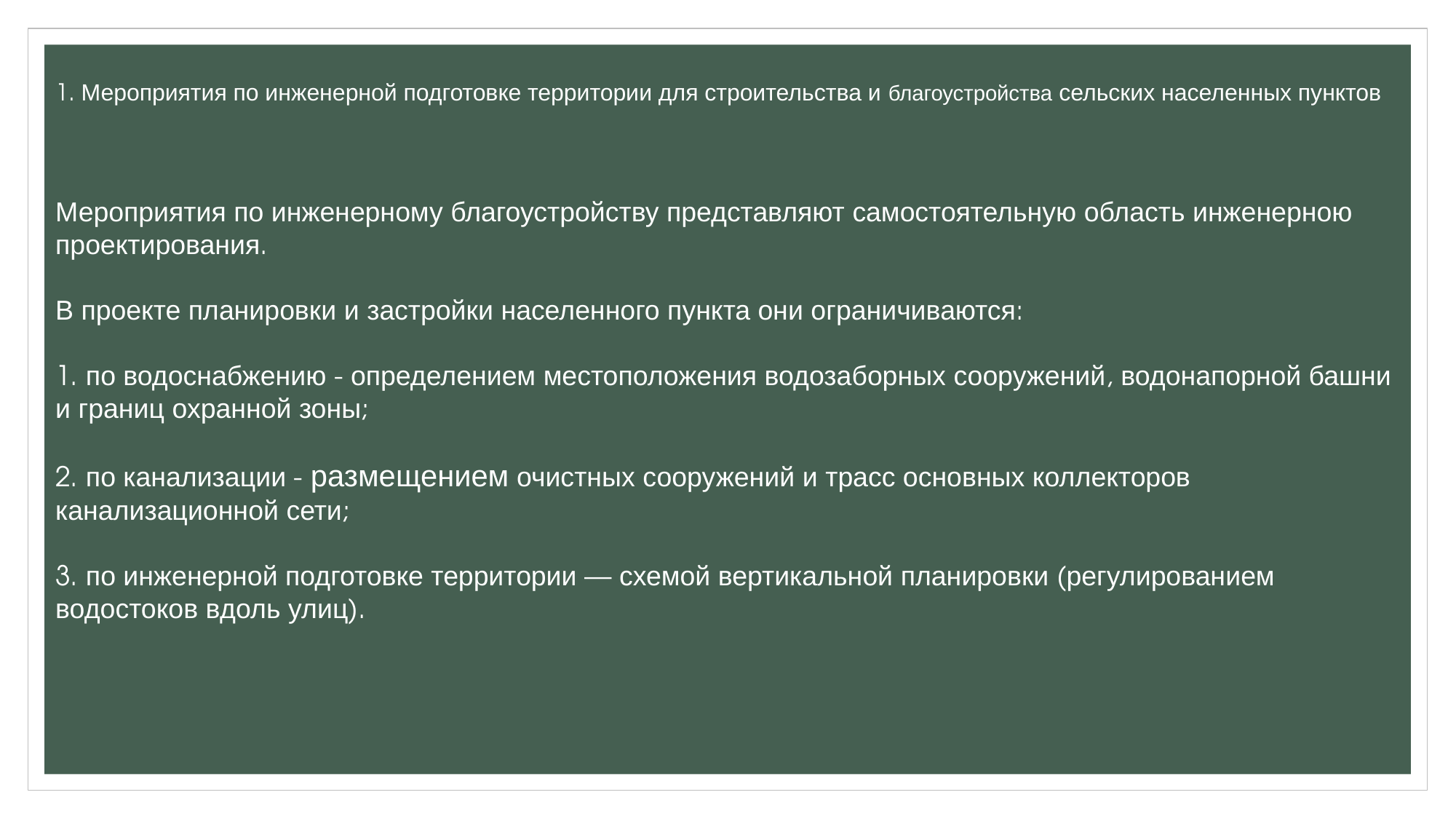

# 1. Мероприятия по инженерной подготовке территории для строительства и благоустройства сельских населенных пунктов
Мероприятия по инженерному благоустройству представляют самостоятельную область инженерною проектирования.

В проекте планировки и застройки населенного пункта они ограничиваются:

1. по водоснабжению - определением местоположения водозаборных сооружений, водонапорной башни и границ охранной зоны;

2. по канализации - размещением очистных сооружений и трасс основных коллекторов канализационной сети;

3. по инженерной подготовке территории — схемой вертикальной планировки (регулированием водостоков вдоль улиц).